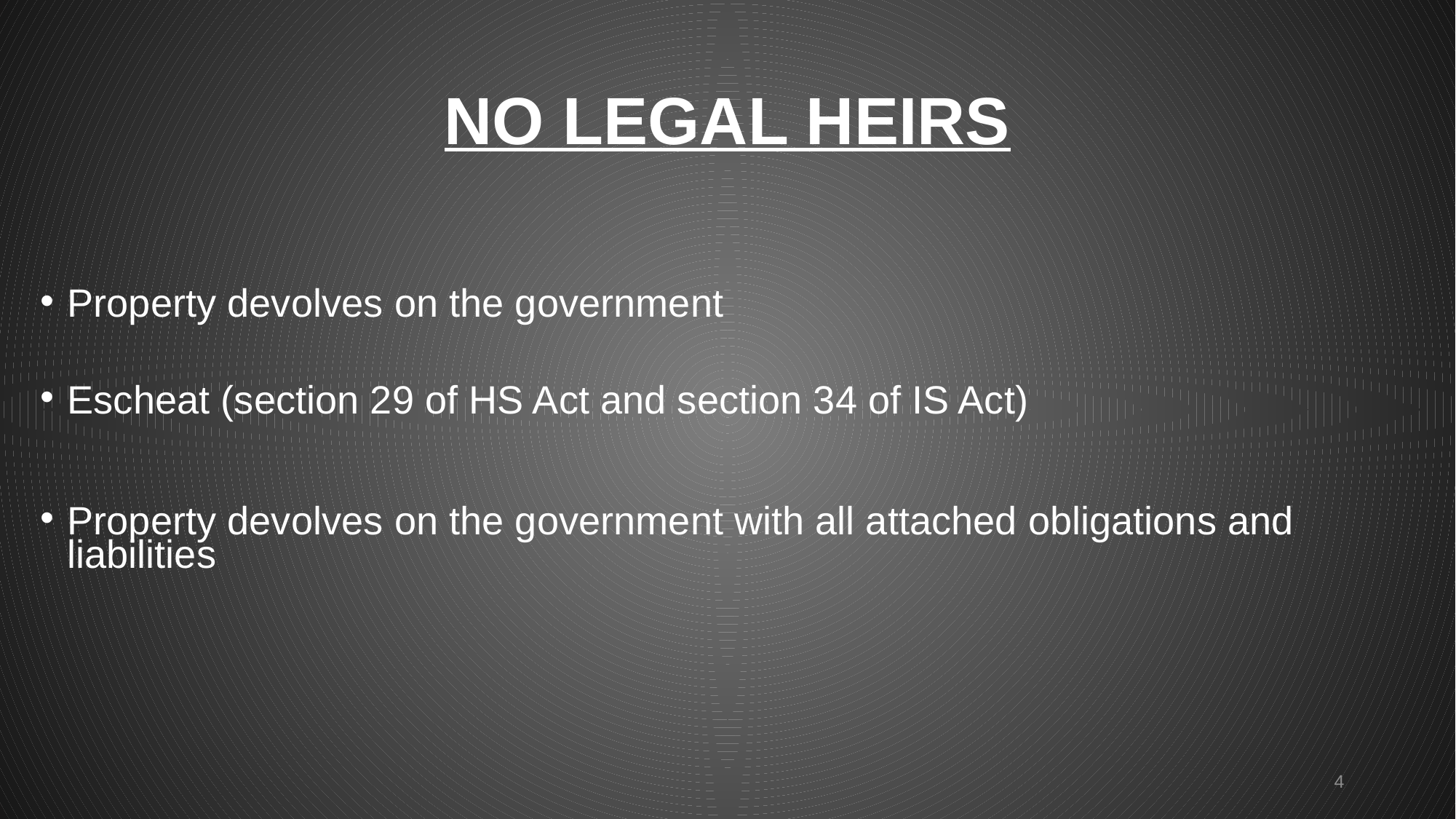

# NO LEGAL HEIRS

Property devolves on the government

Escheat (section 29 of HS Act and section 34 of IS Act)

Property devolves on the government with all attached obligations and liabilities

4